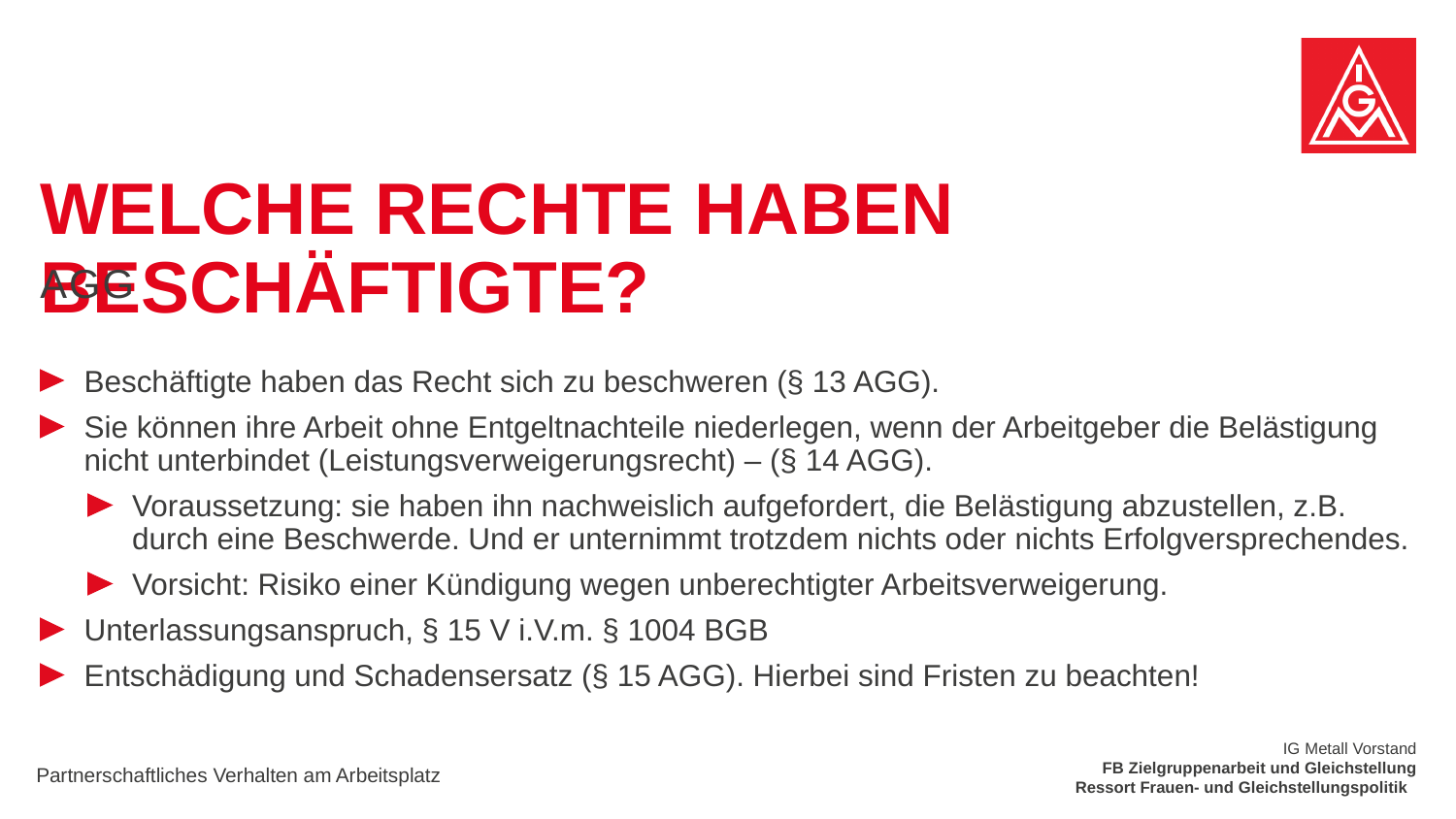

# Welche Rechte haben Beschäftigte?
AGG
Beschäftigte haben das Recht sich zu beschweren (§ 13 AGG).
Sie können ihre Arbeit ohne Entgeltnachteile niederlegen, wenn der Arbeitgeber die Belästigung nicht unterbindet (Leistungsverweigerungsrecht) – (§ 14 AGG).
Voraussetzung: sie haben ihn nachweislich aufgefordert, die Belästigung abzustellen, z.B. durch eine Beschwerde. Und er unternimmt trotzdem nichts oder nichts Erfolgversprechendes.
Vorsicht: Risiko einer Kündigung wegen unberechtigter Arbeitsverweigerung.
Unterlassungsanspruch, § 15 V i.V.m. § 1004 BGB
Entschädigung und Schadensersatz (§ 15 AGG). Hierbei sind Fristen zu beachten!